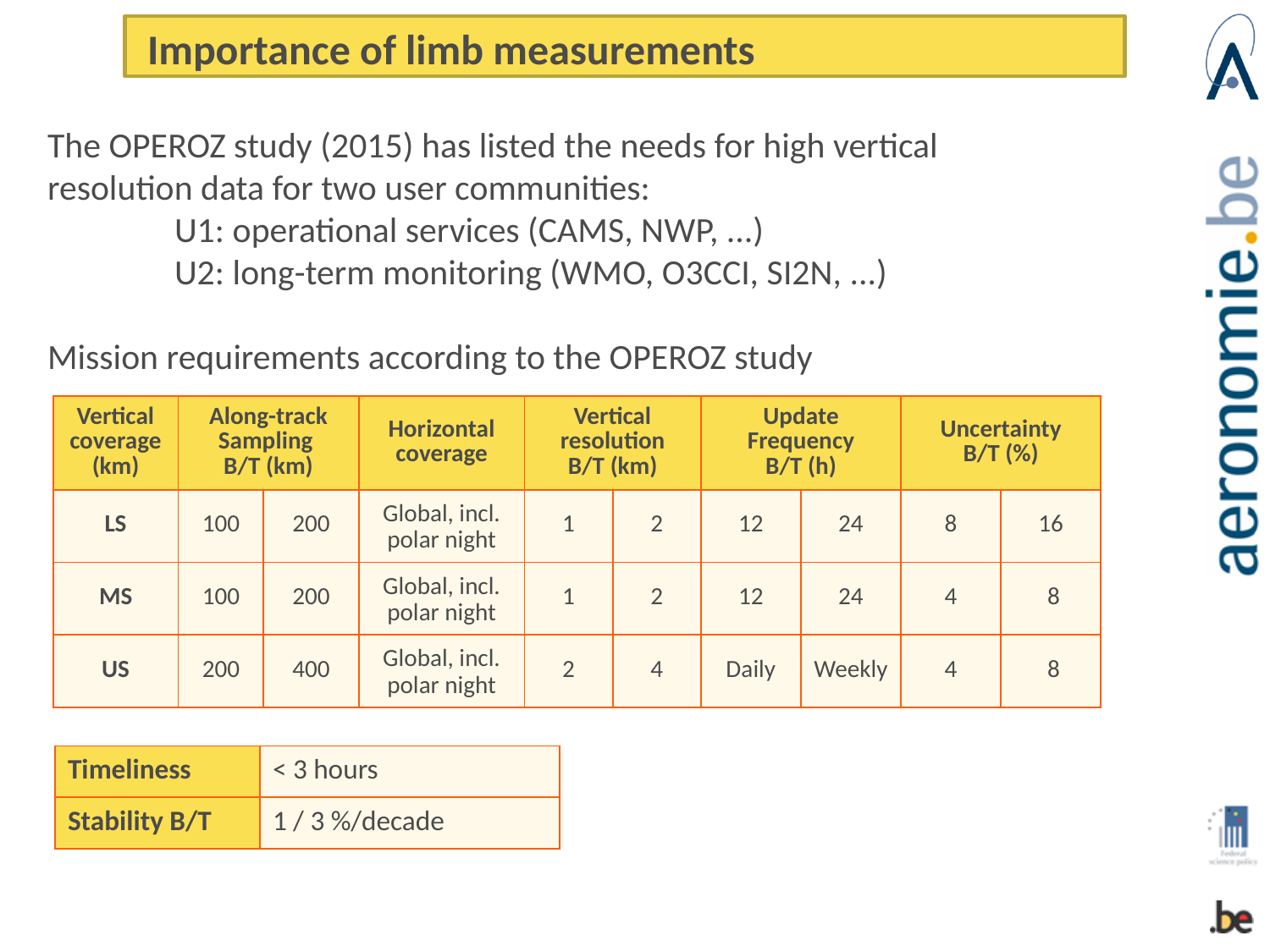

Importance of limb measurements
The OPEROZ study (2015) has listed the needs for high vertical resolution data for two user communities:
	U1: operational services (CAMS, NWP, ...)
	U2: long-term monitoring (WMO, O3CCI, SI2N, ...)

Mission requirements according to the OPEROZ study
| Vertical coverage (km) | Along-track Sampling B/T (km) |  | Horizontal coverage | Vertical resolution B/T (km) |  | Update Frequency B/T (h) |  | Uncertainty B/T (%) |  |
| --- | --- | --- | --- | --- | --- | --- | --- | --- | --- |
| LS | 100 | 200 | Global, incl. polar night | 1 | 2 | 12 | 24 | 8 | 16 |
| MS | 100 | 200 | Global, incl. polar night | 1 | 2 | 12 | 24 | 4 | 8 |
| US | 200 | 400 | Global, incl. polar night | 2 | 4 | Daily | Weekly | 4 | 8 |
| Timeliness | < 3 hours |
| --- | --- |
| Stability B/T | 1 / 3 %/decade |